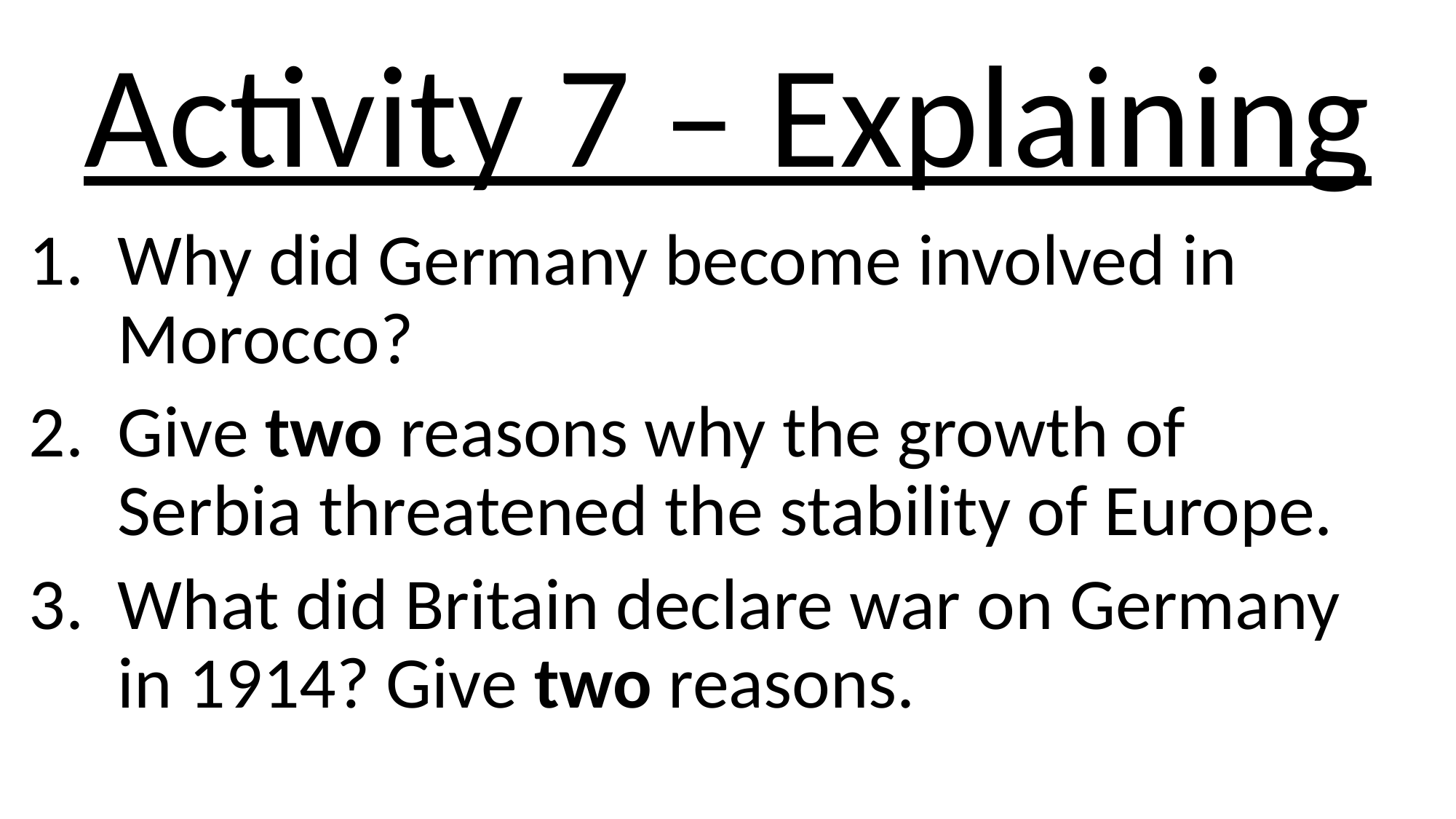

# Activity 7 – Explaining
Why did Germany become involved in Morocco?
Give two reasons why the growth of Serbia threatened the stability of Europe.
What did Britain declare war on Germany in 1914? Give two reasons.